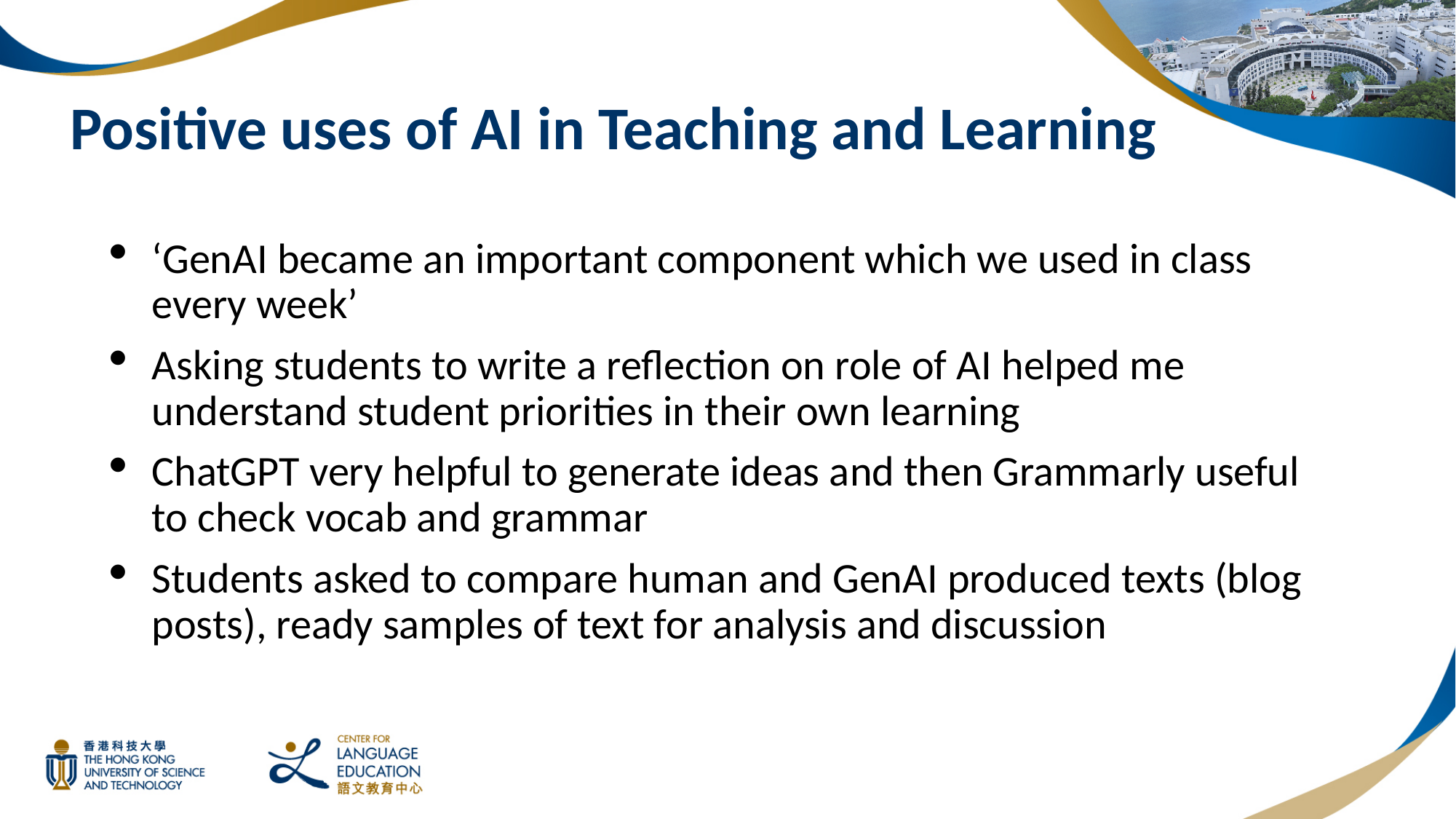

# Positive uses of AI in Teaching and Learning
‘GenAI became an important component which we used in class every week’
Asking students to write a reflection on role of AI helped me understand student priorities in their own learning
ChatGPT very helpful to generate ideas and then Grammarly useful to check vocab and grammar
Students asked to compare human and GenAI produced texts (blog posts), ready samples of text for analysis and discussion